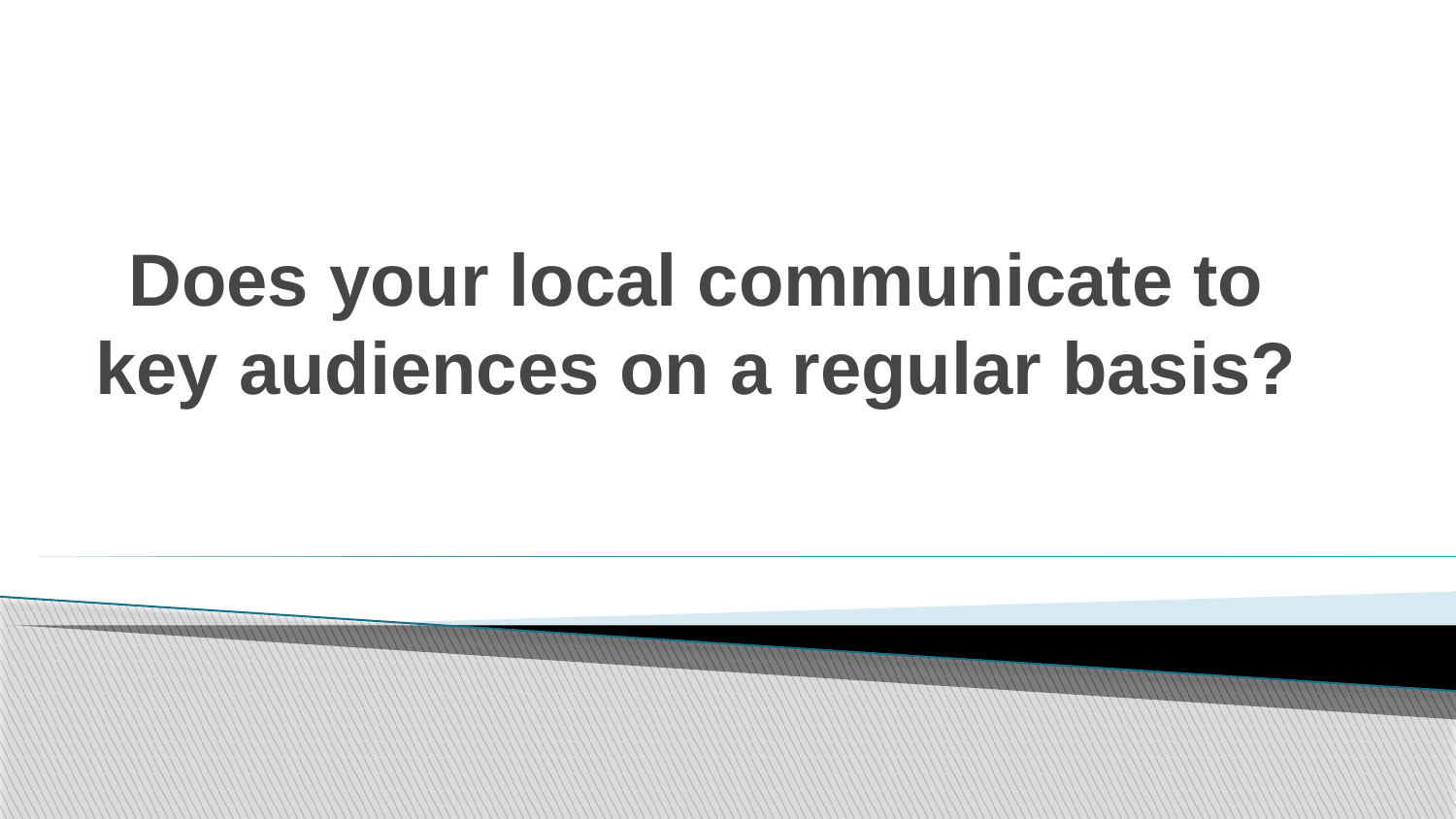

# Does your local communicate to key audiences on a regular basis?